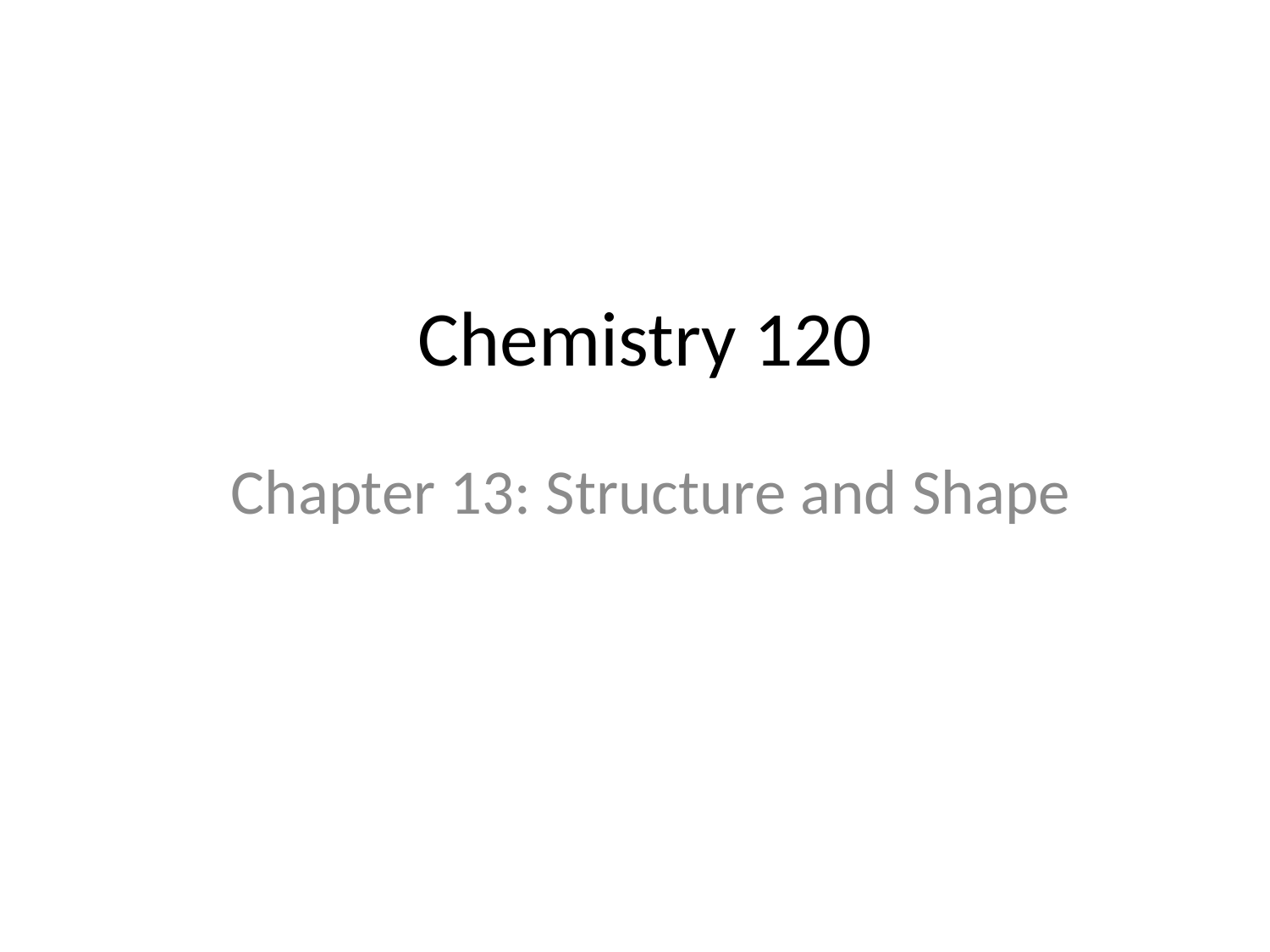

# Chemistry 120
Chapter 13: Structure and Shape